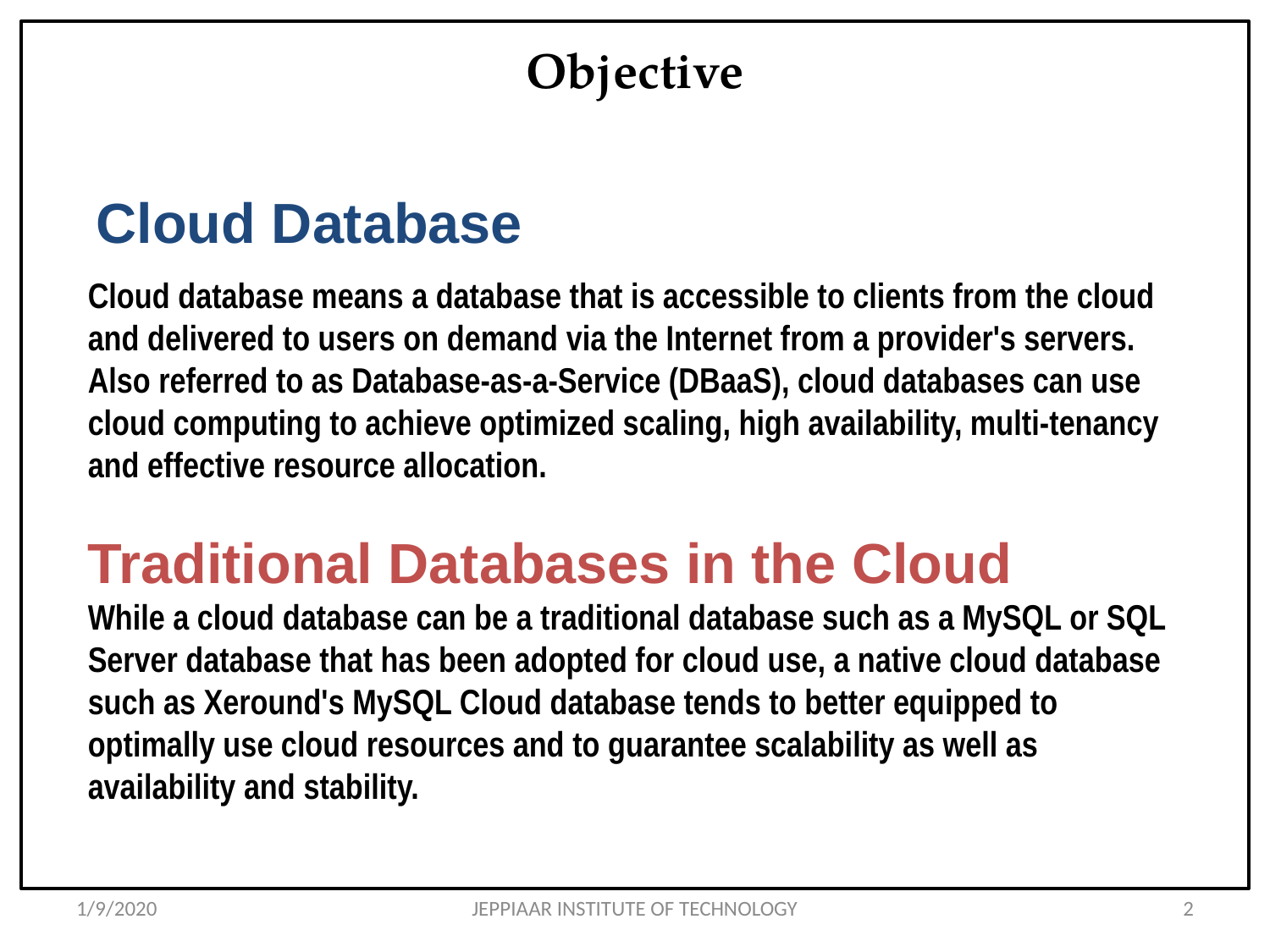

# Objective

Cloud Database

Cloud database means a database that is accessible to clients from the cloud and delivered to users on demand via the Internet from a provider's servers. Also referred to as Database-as-a-Service (DBaaS), cloud databases can use cloud computing to achieve optimized scaling, high availability, multi-tenancy and effective resource allocation.

Traditional Databases in the Cloud
While a cloud database can be a traditional database such as a MySQL or SQL Server database that has been adopted for cloud use, a native cloud database such as Xeround's MySQL Cloud database tends to better equipped to optimally use cloud resources and to guarantee scalability as well as availability and stability.

1/9/2020
JEPPIAAR INSTITUTE OF TECHNOLOGY
2